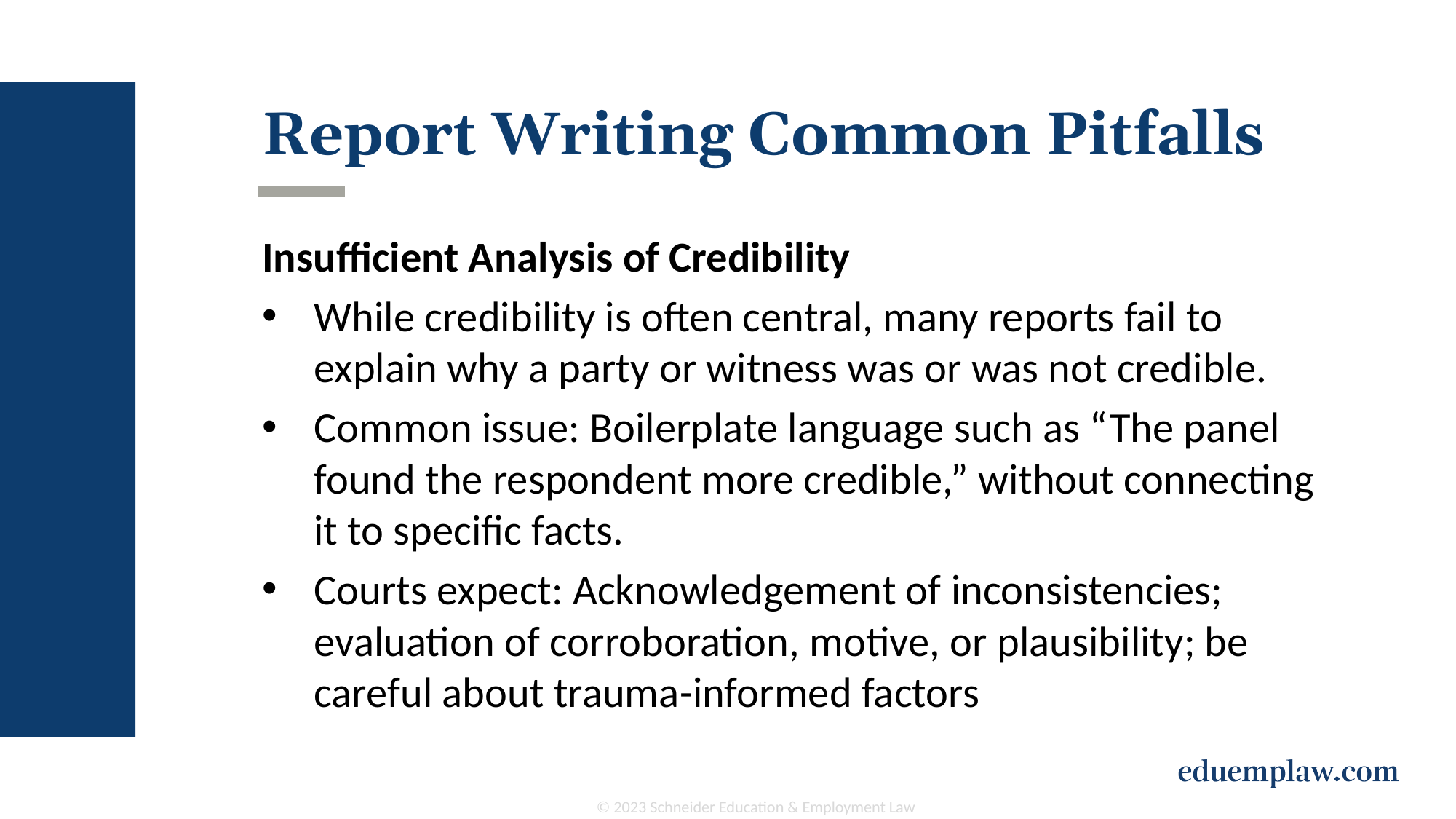

# Report Writing Common Pitfalls
Insufficient Analysis of Credibility
While credibility is often central, many reports fail to explain why a party or witness was or was not credible.
Common issue: Boilerplate language such as “The panel found the respondent more credible,” without connecting it to specific facts.
Courts expect: Acknowledgement of inconsistencies; evaluation of corroboration, motive, or plausibility; be careful about trauma-informed factors